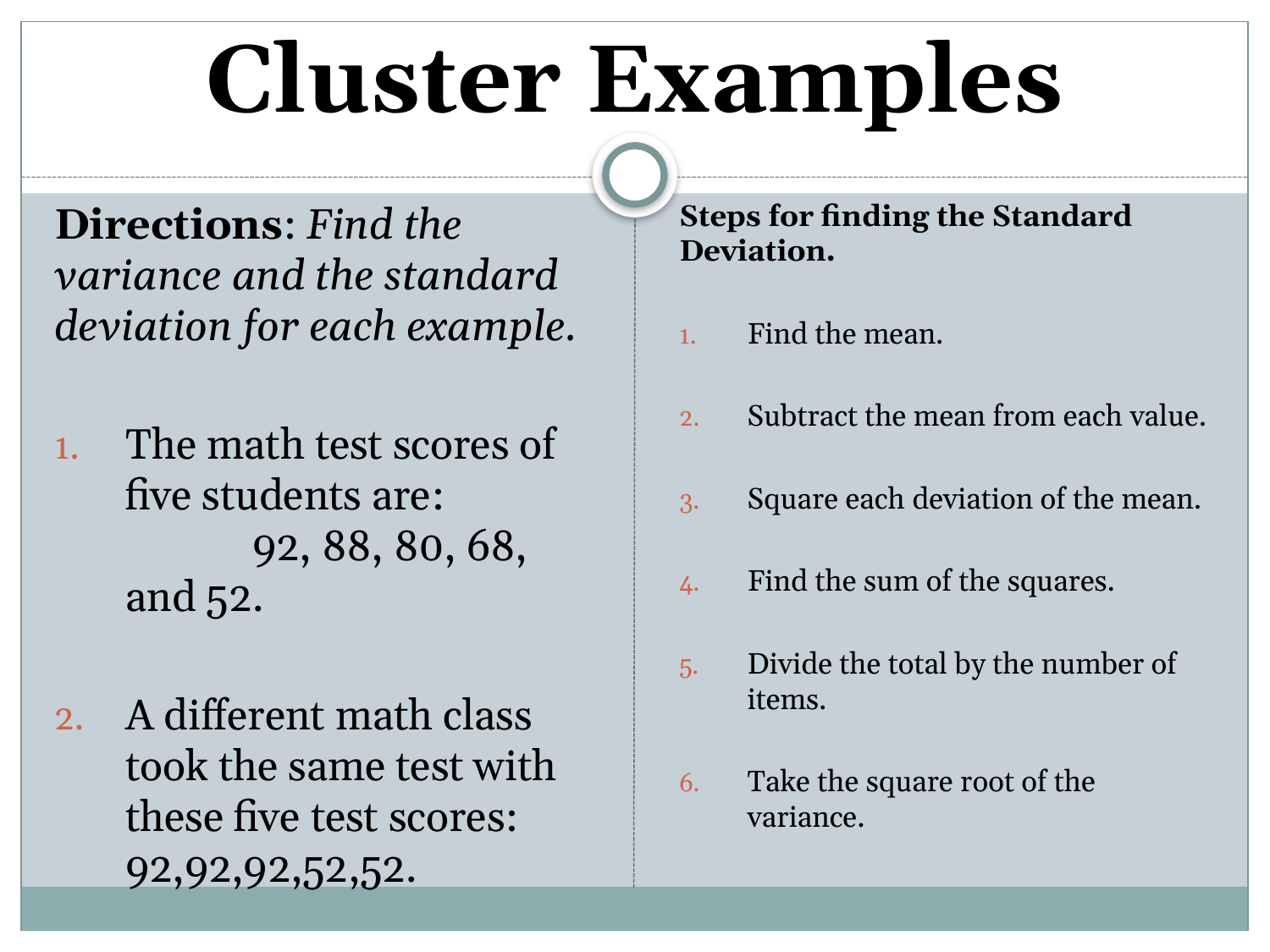

# Cluster Examples
Directions: Find the variance and the standard deviation for each example.

The math test scores of five students are: 		92, 88, 80, 68, and 52.

A different math class took the same test with these five test scores: 92,92,92,52,52.
Steps for finding the Standard Deviation.

Find the mean.

Subtract the mean from each value.

Square each deviation of the mean.

Find the sum of the squares.

Divide the total by the number of items.

Take the square root of the variance.